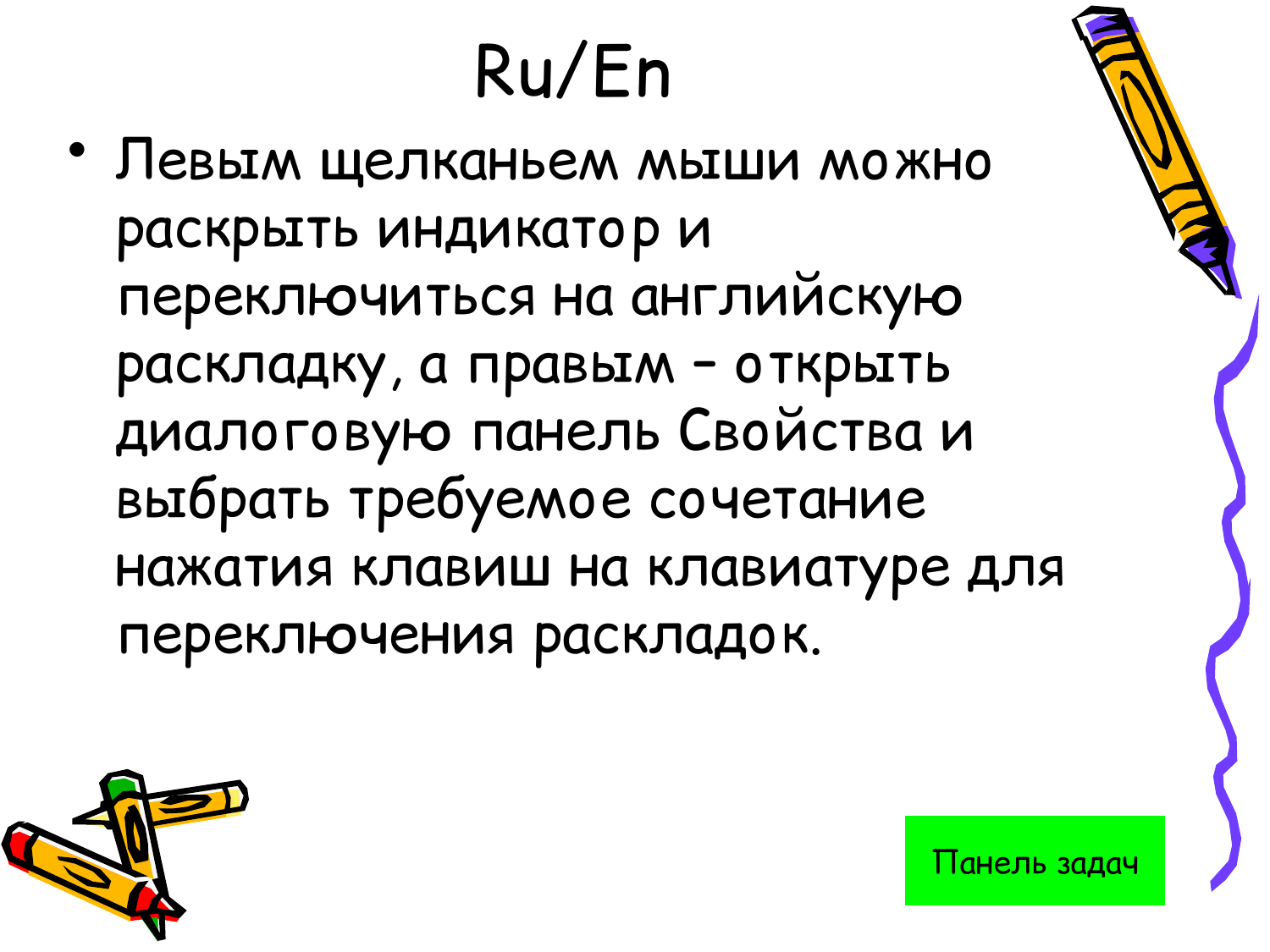

# Ru/En
Левым щелканьем мыши можно раскрыть индикатор и переключиться на английскую раскладку, а правым – открыть диалоговую панель Свойства и выбрать требуемое сочетание нажатия клавиш на клавиатуре для переключения раскладок.
Панель задач